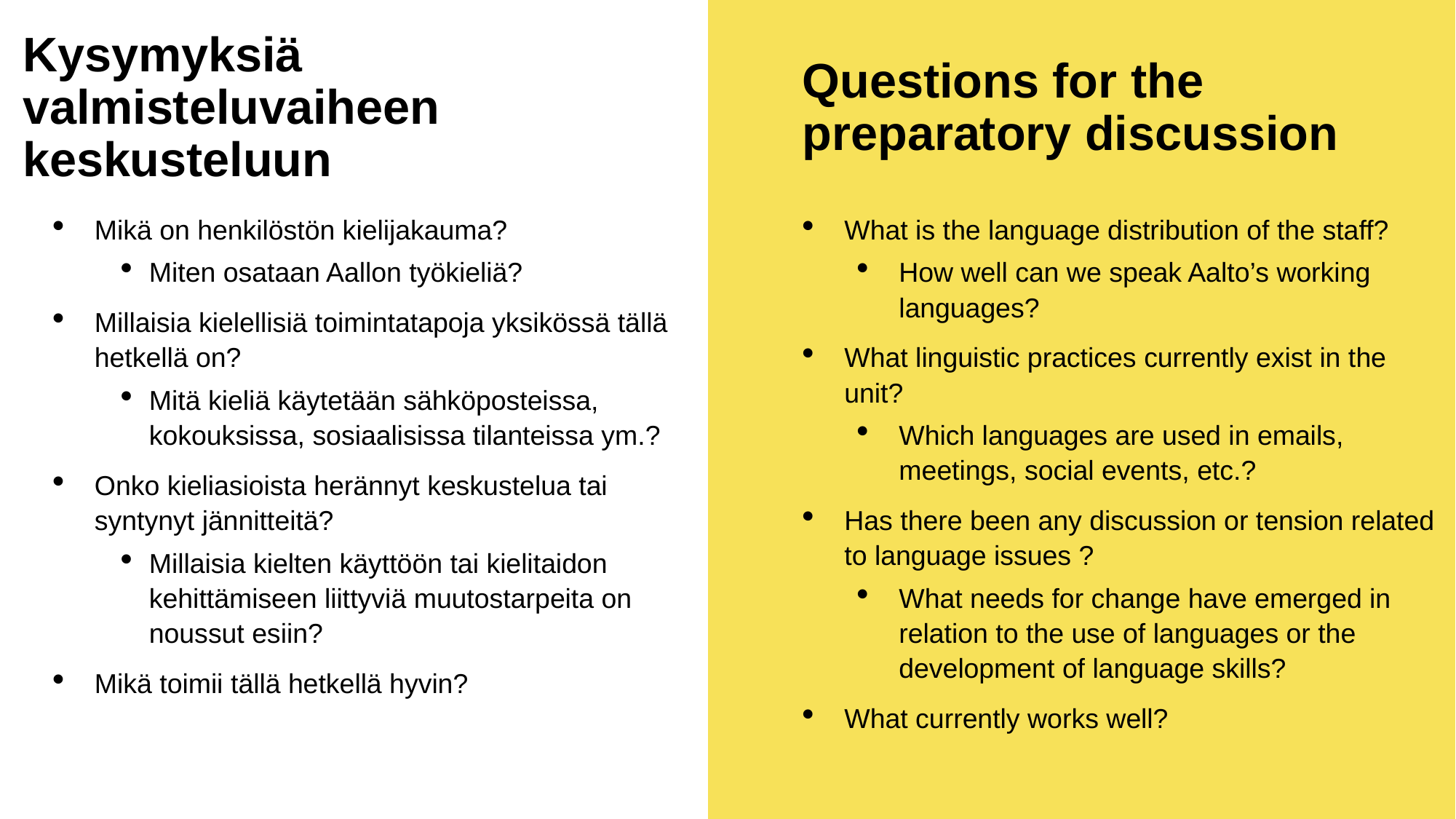

Questions for the preparatory discussion
# Kysymyksiä valmisteluvaiheen keskusteluun
What is the language distribution of the staff?
How well can we speak Aalto’s working languages?
What linguistic practices currently exist in the unit?
Which languages are used in emails, meetings, social events, etc.?
Has there been any discussion or tension related to language issues ?
What needs for change have emerged in relation to the use of languages or the development of language skills?
What currently works well?

Mikä on henkilöstön kielijakauma?
Miten osataan Aallon työkieliä?
Millaisia kielellisiä toimintatapoja yksikössä tällä hetkellä on?
Mitä kieliä käytetään sähköposteissa, kokouksissa, sosiaalisissa tilanteissa ym.?
Onko kieliasioista herännyt keskustelua tai syntynyt jännitteitä?
Millaisia kielten käyttöön tai kielitaidon kehittämiseen liittyviä muutostarpeita on noussut esiin?
Mikä toimii tällä hetkellä hyvin?